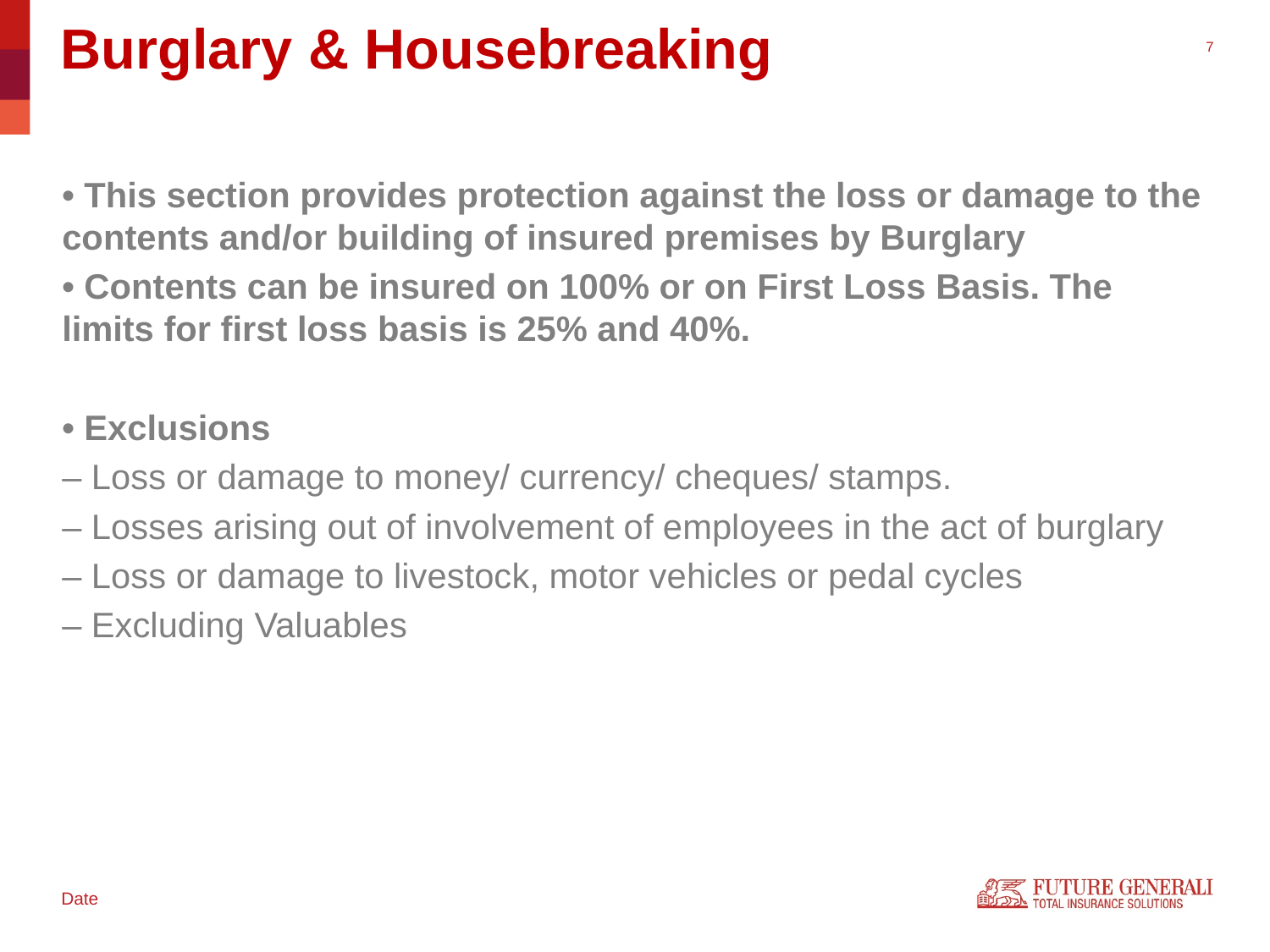

Burglary & Housebreaking
• This section provides protection against the loss or damage to the contents and/or building of insured premises by Burglary
• Contents can be insured on 100% or on First Loss Basis. The limits for first loss basis is 25% and 40%.

• Exclusions
– Loss or damage to money/ currency/ cheques/ stamps.
– Losses arising out of involvement of employees in the act of burglary
– Loss or damage to livestock, motor vehicles or pedal cycles
– Excluding Valuables